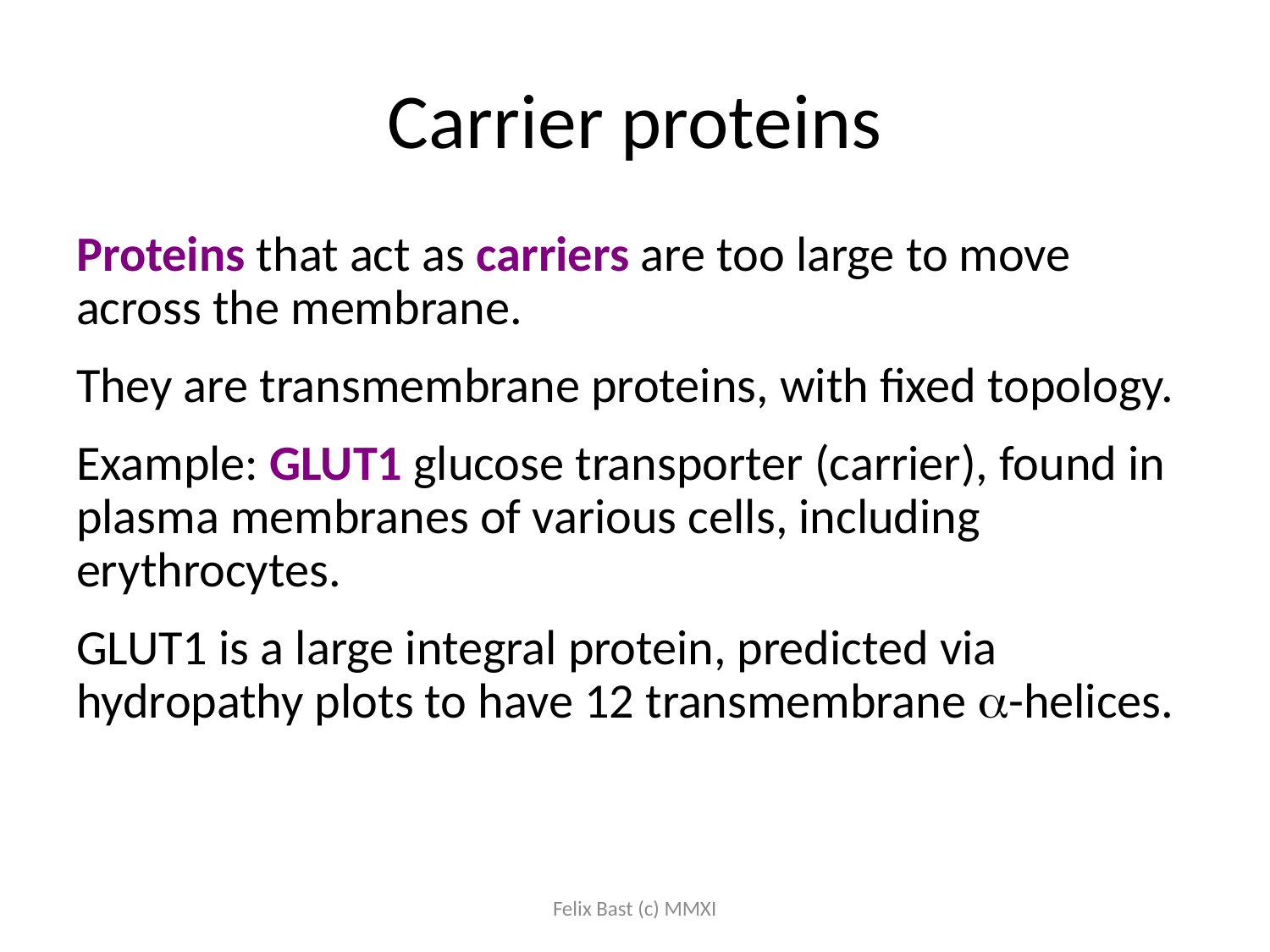

# Carrier proteins
Proteins that act as carriers are too large to move across the membrane.
They are transmembrane proteins, with fixed topology.
Example: GLUT1 glucose transporter (carrier), found in plasma membranes of various cells, including erythrocytes.
GLUT1 is a large integral protein, predicted via hydropathy plots to have 12 transmembrane α-helices.
Felix Bast (c) MMXI